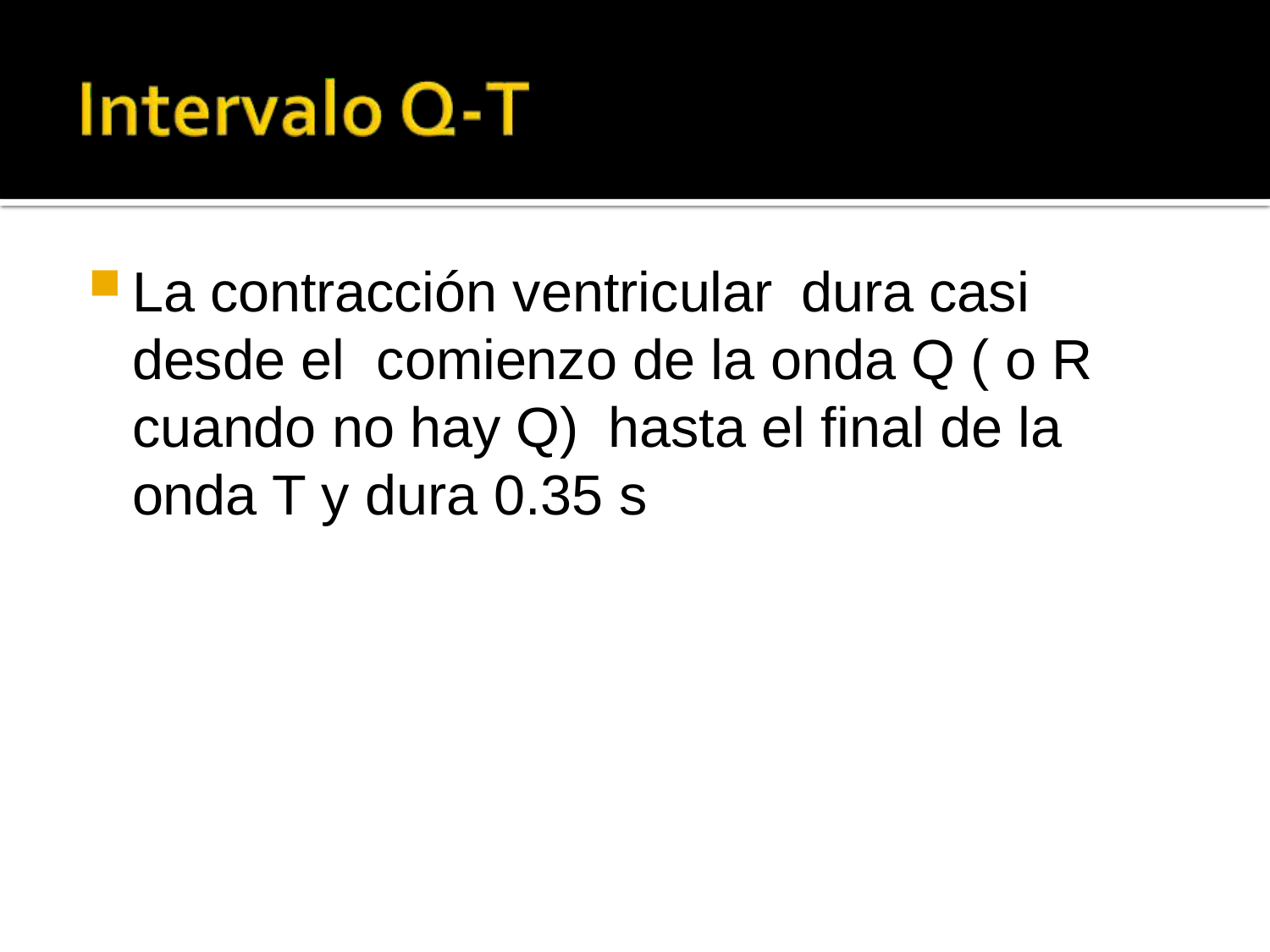

La contracción ventricular	dura casi desde el  comienzo de la onda Q ( o R cuando no hay Q)  hasta el final de la onda T y dura 0.35 s